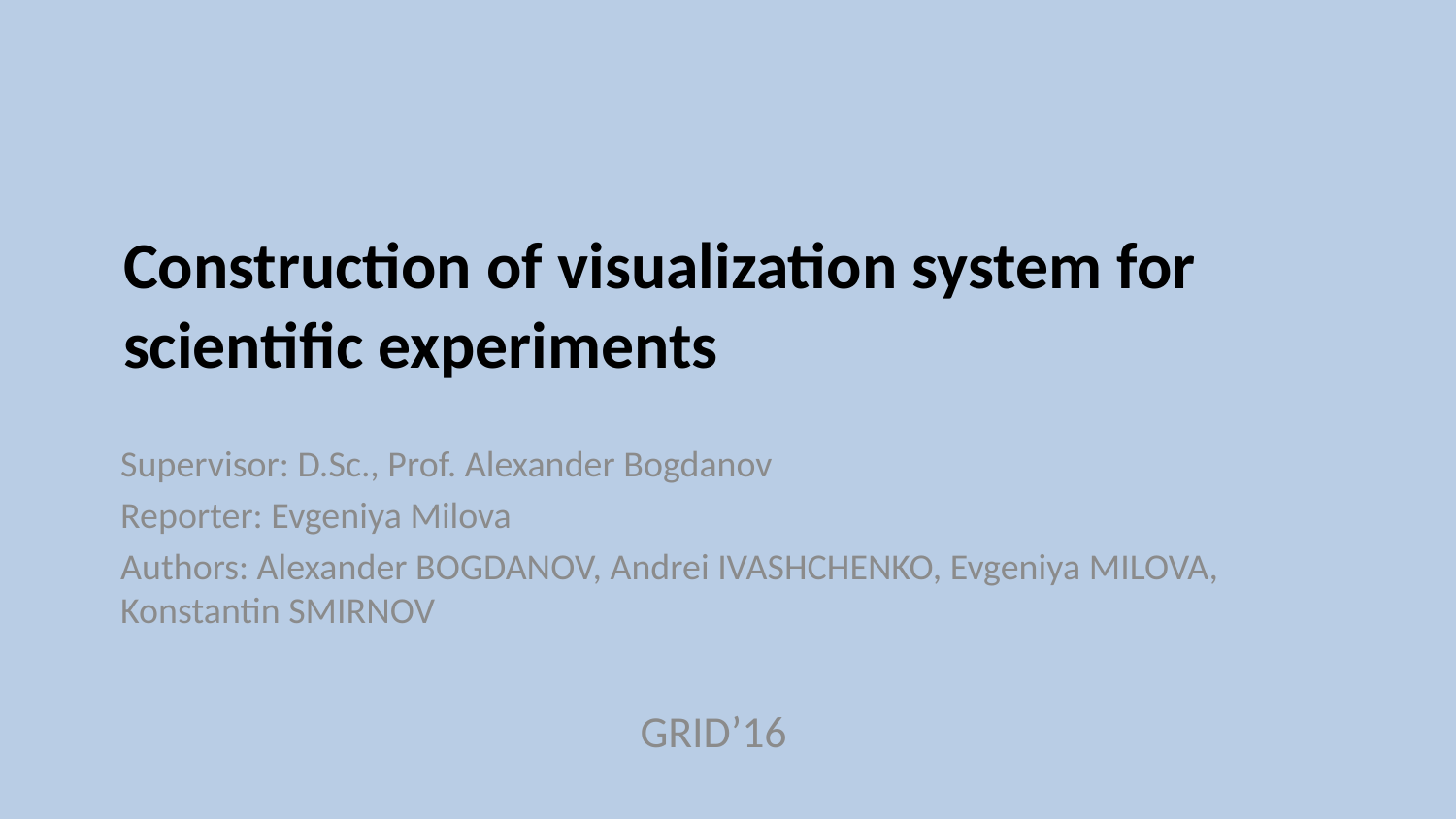

# Construction of visualization system for scientific experiments
Supervisor: D.Sc., Prof. Alexander Bogdanov
Reporter: Evgeniya Milova
Authors: Alexander BOGDANOV, Andrei IVASHCHENKO, Evgeniya MILOVA, Konstantin SMIRNOV
GRID’16